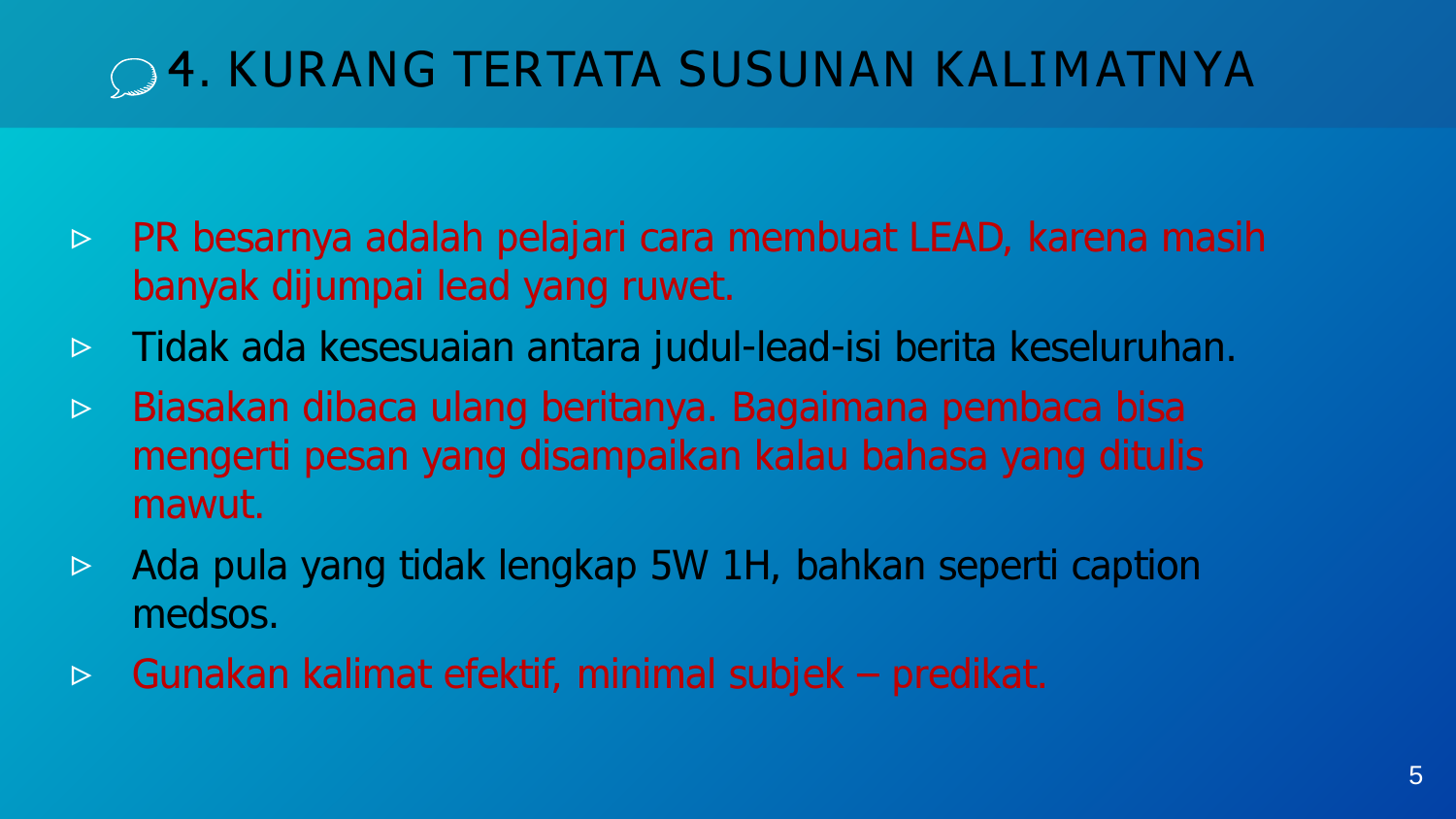

# 4. KURANG TERTATA SUSUNAN KALIMATNYA
PR besarnya adalah pelajari cara membuat LEAD, karena masih banyak dijumpai lead yang ruwet.
Tidak ada kesesuaian antara judul-lead-isi berita keseluruhan.
Biasakan dibaca ulang beritanya. Bagaimana pembaca bisa mengerti pesan yang disampaikan kalau bahasa yang ditulis mawut.
Ada pula yang tidak lengkap 5W 1H, bahkan seperti caption medsos.
Gunakan kalimat efektif, minimal subjek – predikat.

5